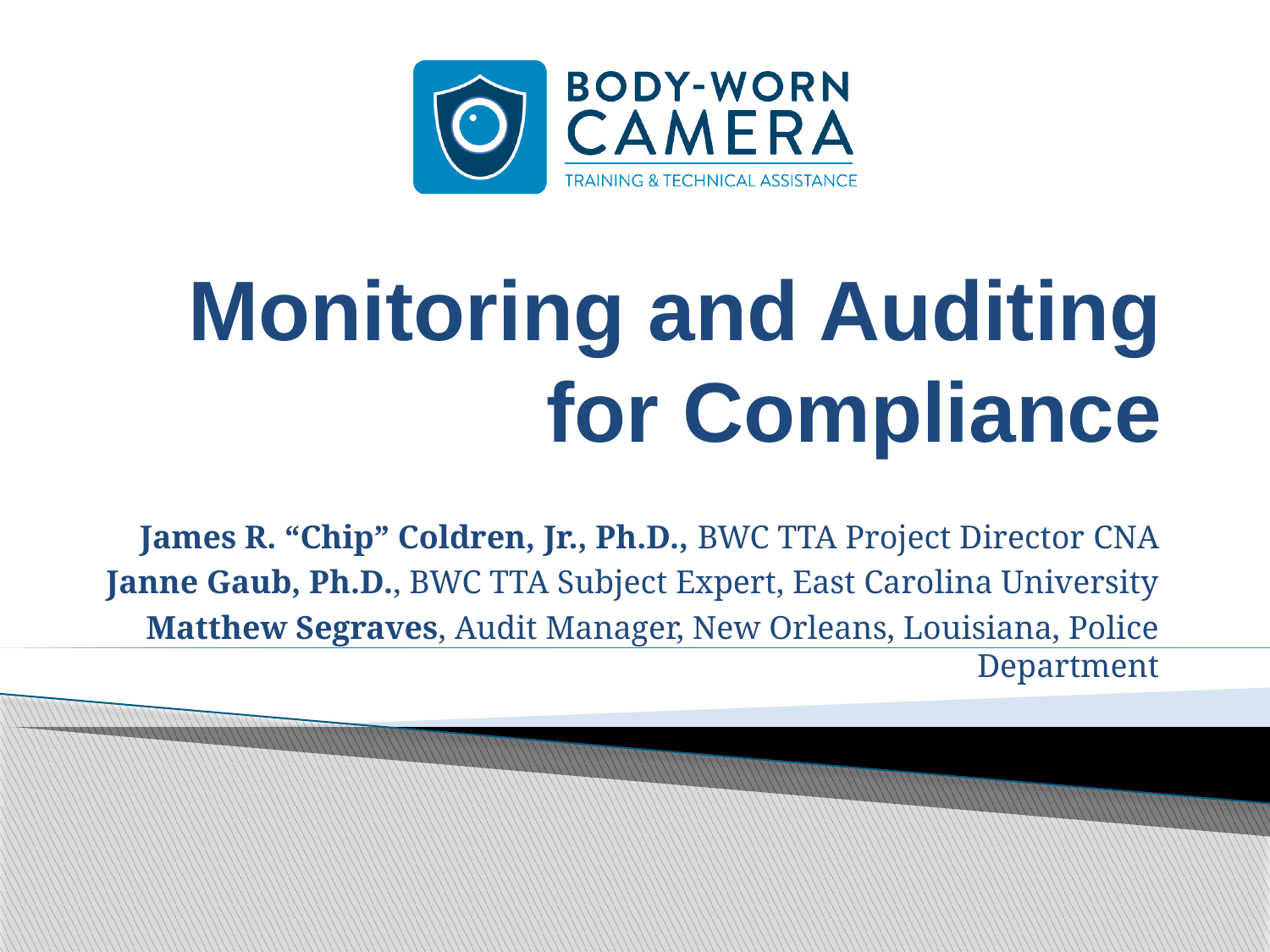

# Monitoring and Auditing for Compliance

James R. “Chip” Coldren, Jr., Ph.D., BWC TTA Project Director CNA
Janne Gaub, Ph.D., BWC TTA Subject Expert, East Carolina University
Matthew Segraves, Audit Manager, New Orleans, Louisiana, Police Department